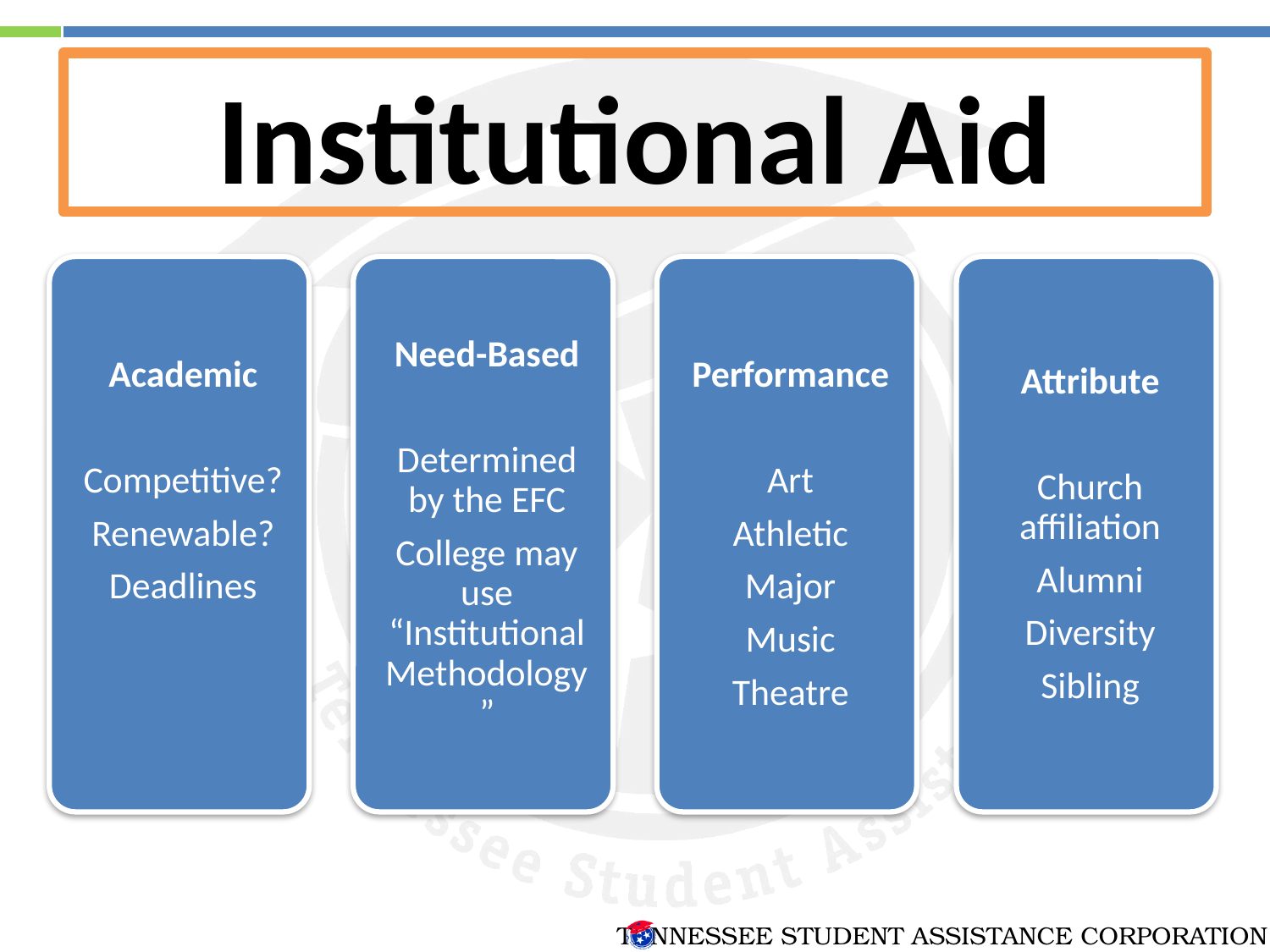

Institutional Aid
Academic

Competitive?
Renewable?
Deadlines

Need-Based

Determined by the EFC
College may use “Institutional Methodology”
Performance

Art
Athletic
Major
Music
Theatre
Attribute

Church affiliation
Alumni
Diversity
Sibling